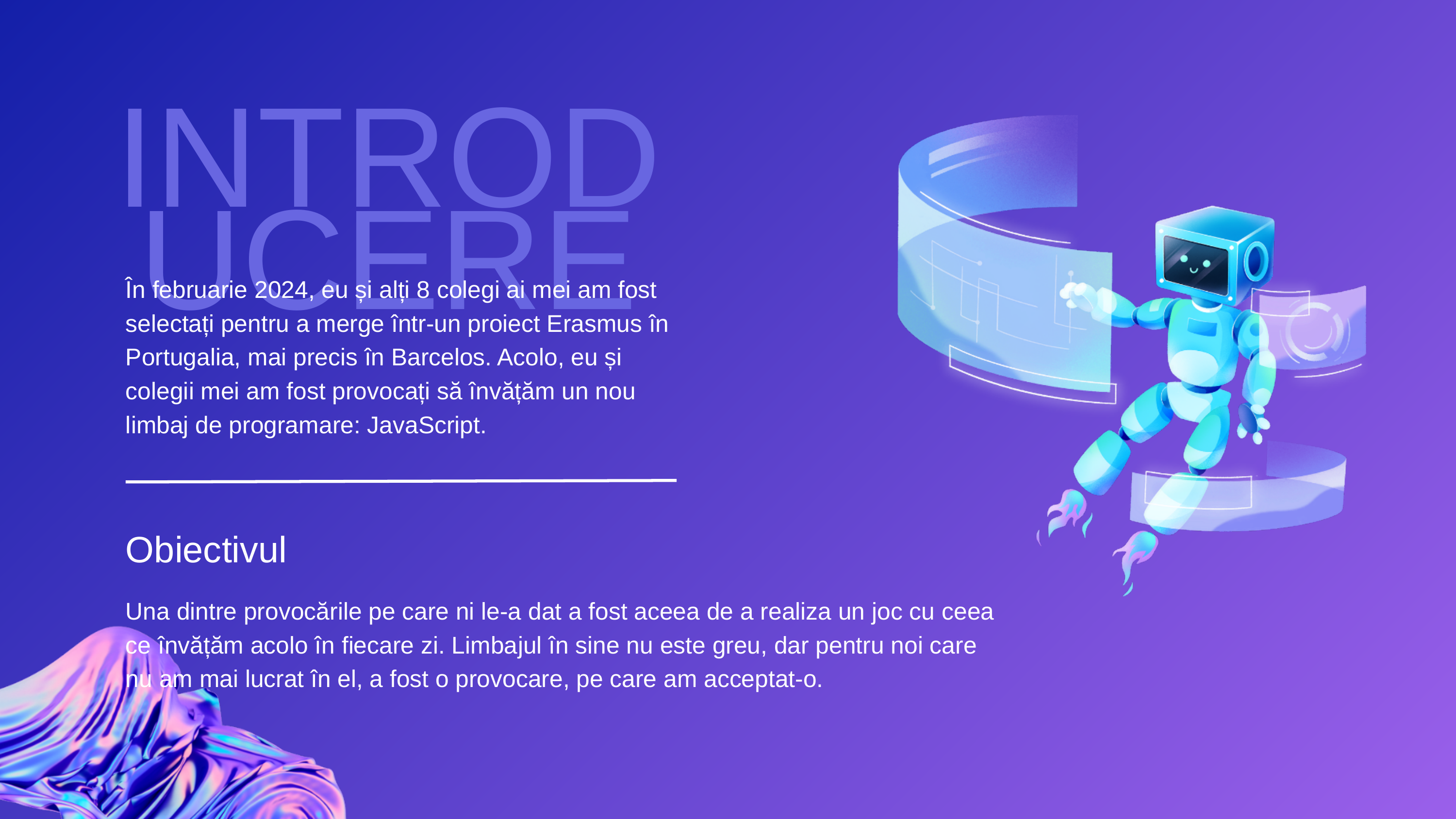

INTRODUCERE
În februarie 2024, eu și alți 8 colegi ai mei am fost selectați pentru a merge într-un proiect Erasmus în Portugalia, mai precis în Barcelos. Acolo, eu și colegii mei am fost provocați să învățăm un nou limbaj de programare: JavaScript.

Obiectivul
Una dintre provocările pe care ni le-a dat a fost aceea de a realiza un joc cu ceea ce învățăm acolo în fiecare zi. Limba­jul în sine nu este greu, dar pentru noi care nu am mai lucrat în el, a fost o provocare, pe care am acceptat-o.